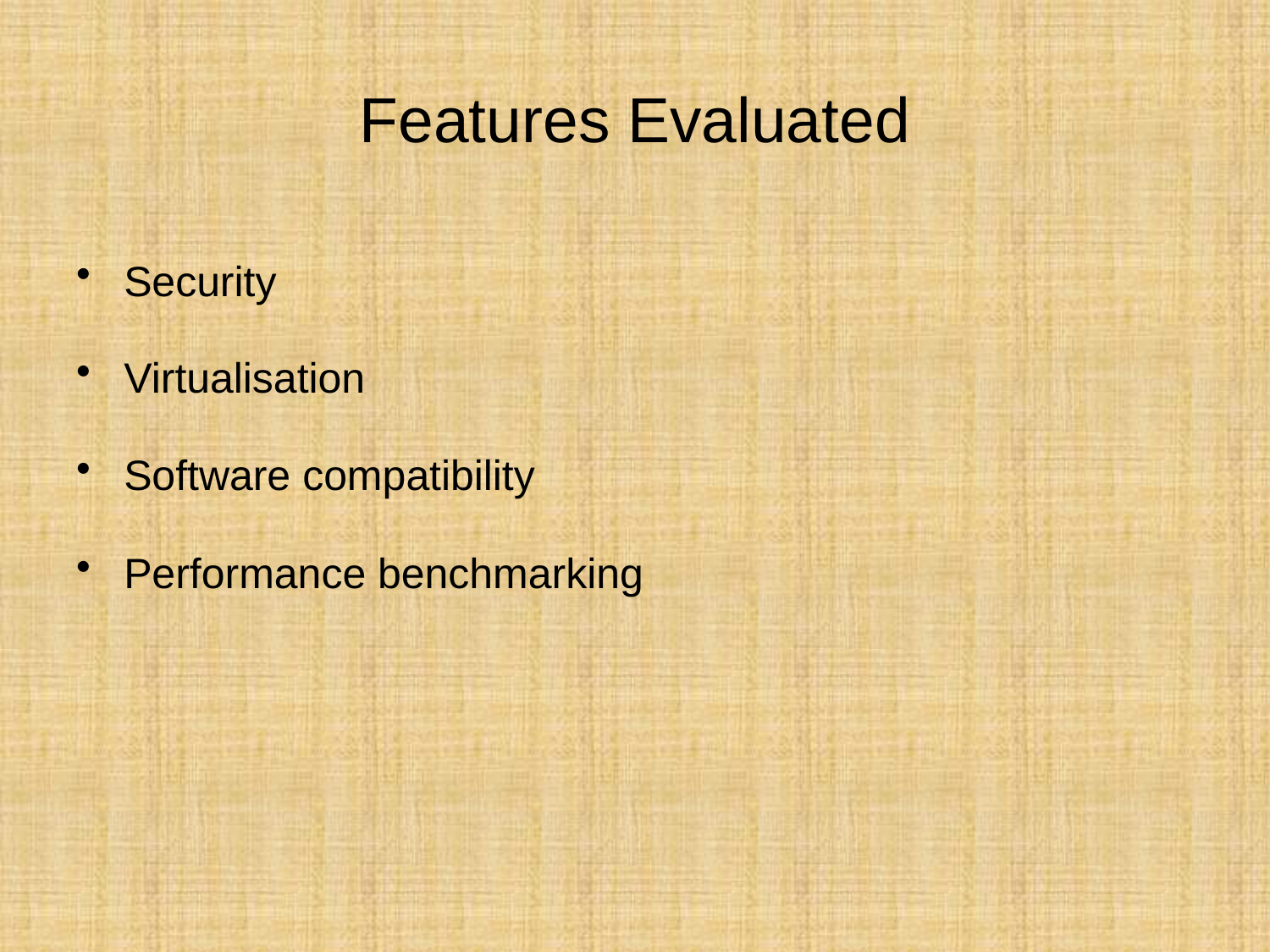

# Features Evaluated
Security
Virtualisation
Software compatibility
Performance benchmarking